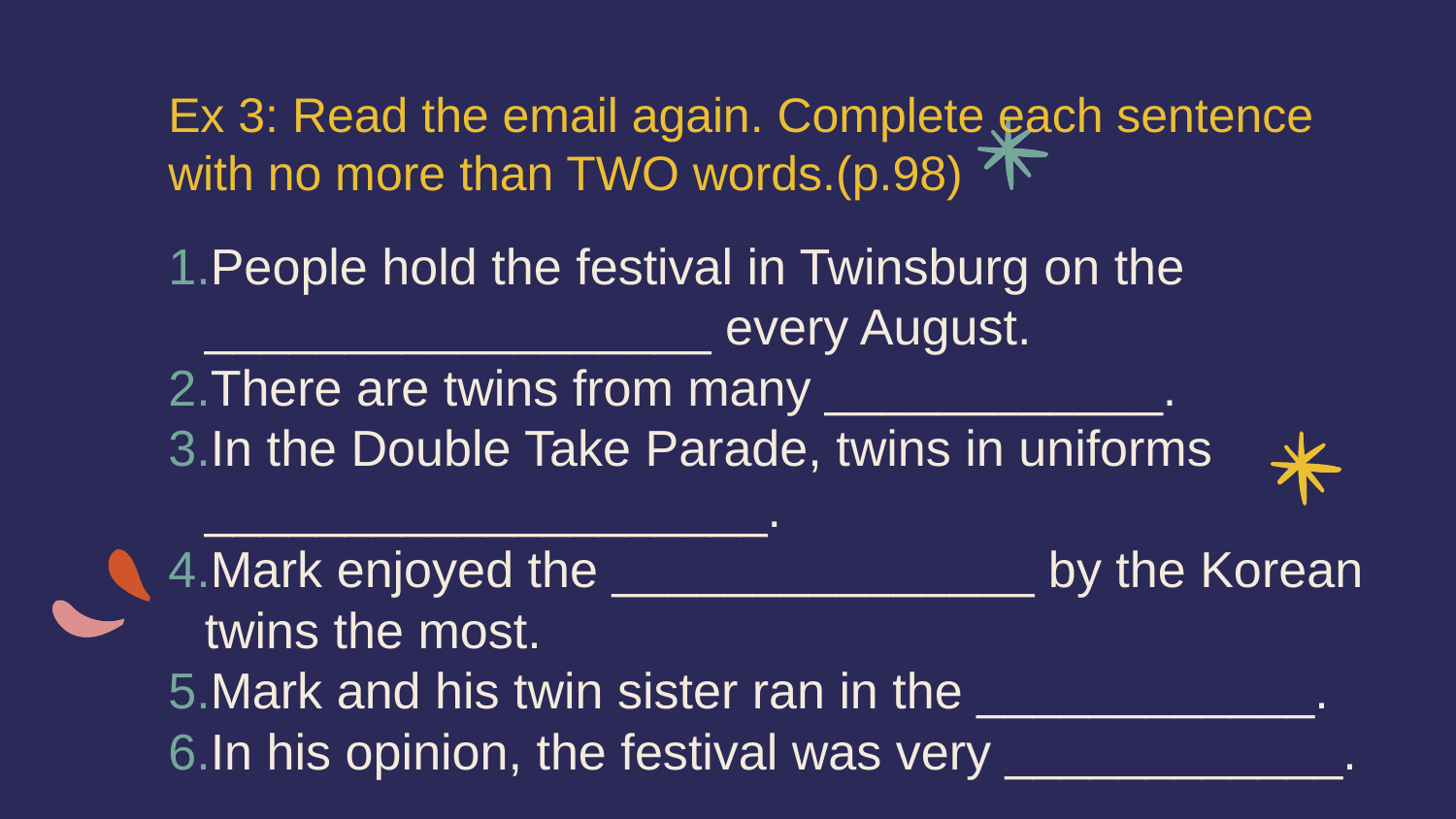

# Ex 3: Read the email again. Complete each sentence with no more than TWO words.(p.98)
People hold the festival in Twinsburg on the __________________ every August.
There are twins from many ____________.
In the Double Take Parade, twins in uniforms ____________________.
Mark enjoyed the _______________ by the Korean twins the most.
Mark and his twin sister ran in the ____________.
In his opinion, the festival was very ____________.